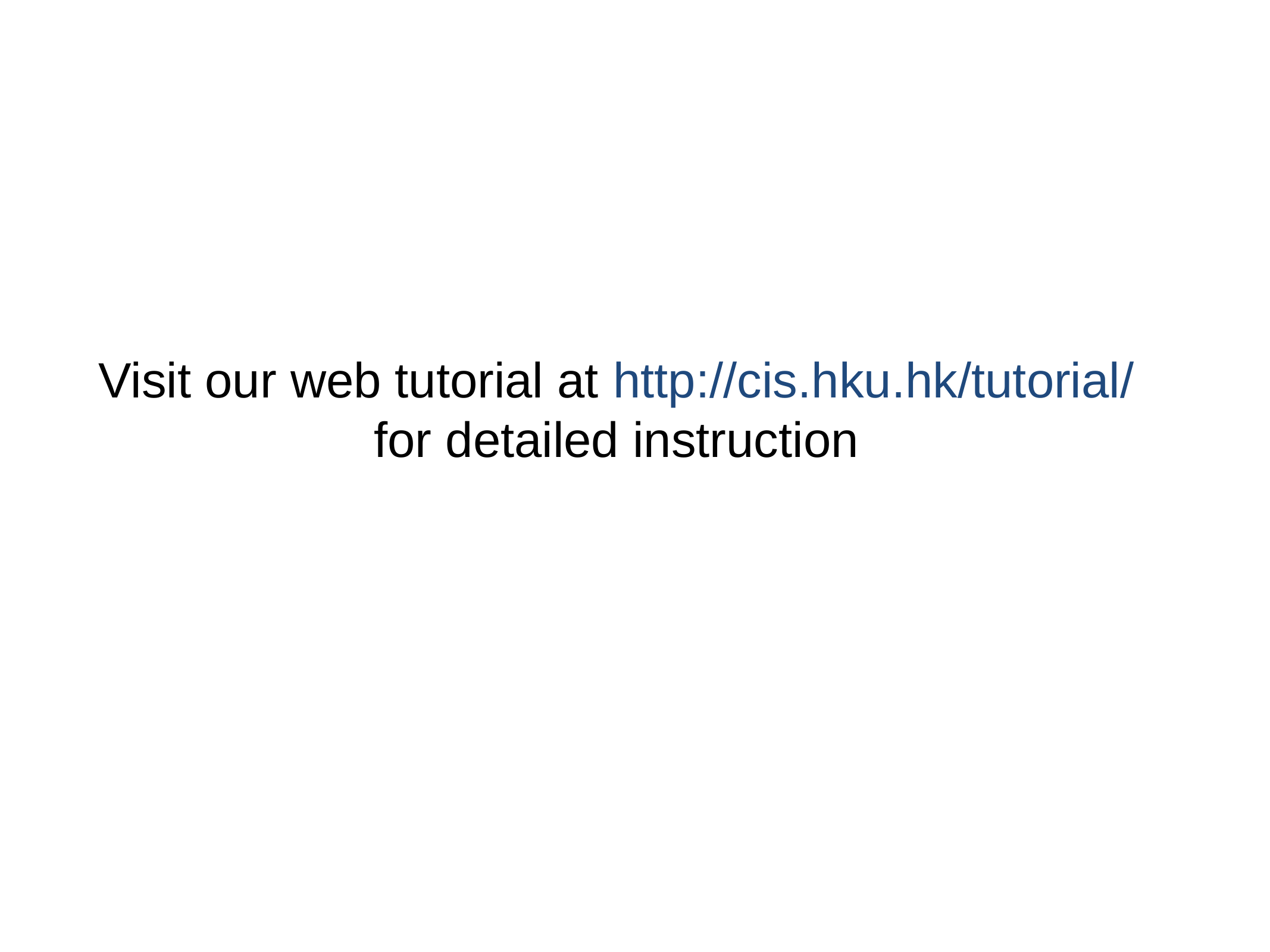

Visit our web tutorial at http://cis.hku.hk/tutorial/ for detailed instruction